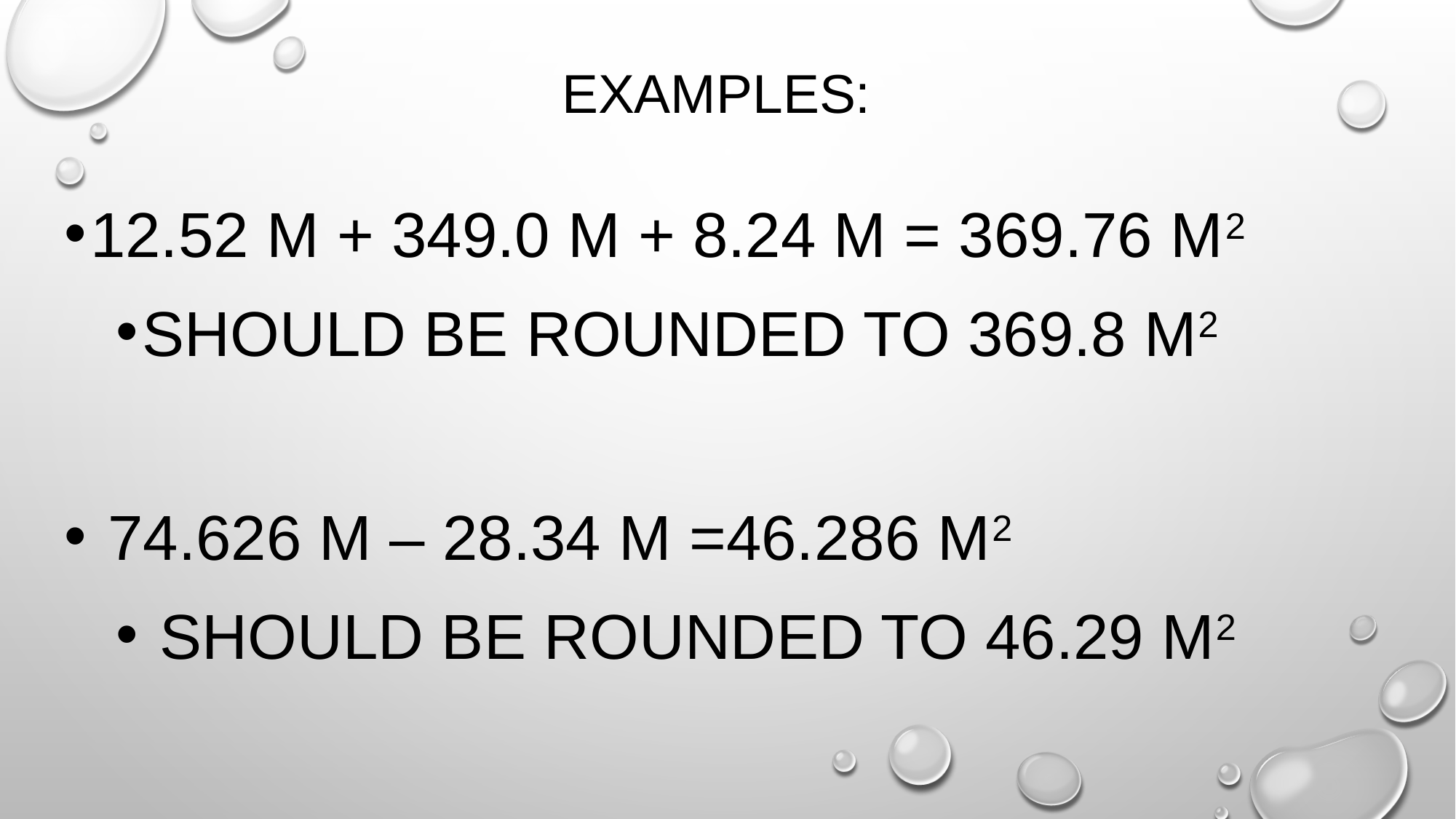

# Examples:
12.52 m + 349.0 m + 8.24 m = 369.76 m2
Should be rounded to 369.8 m2

 74.626 m – 28.34 m =46.286 m2
 Should be rounded to 46.29 m2